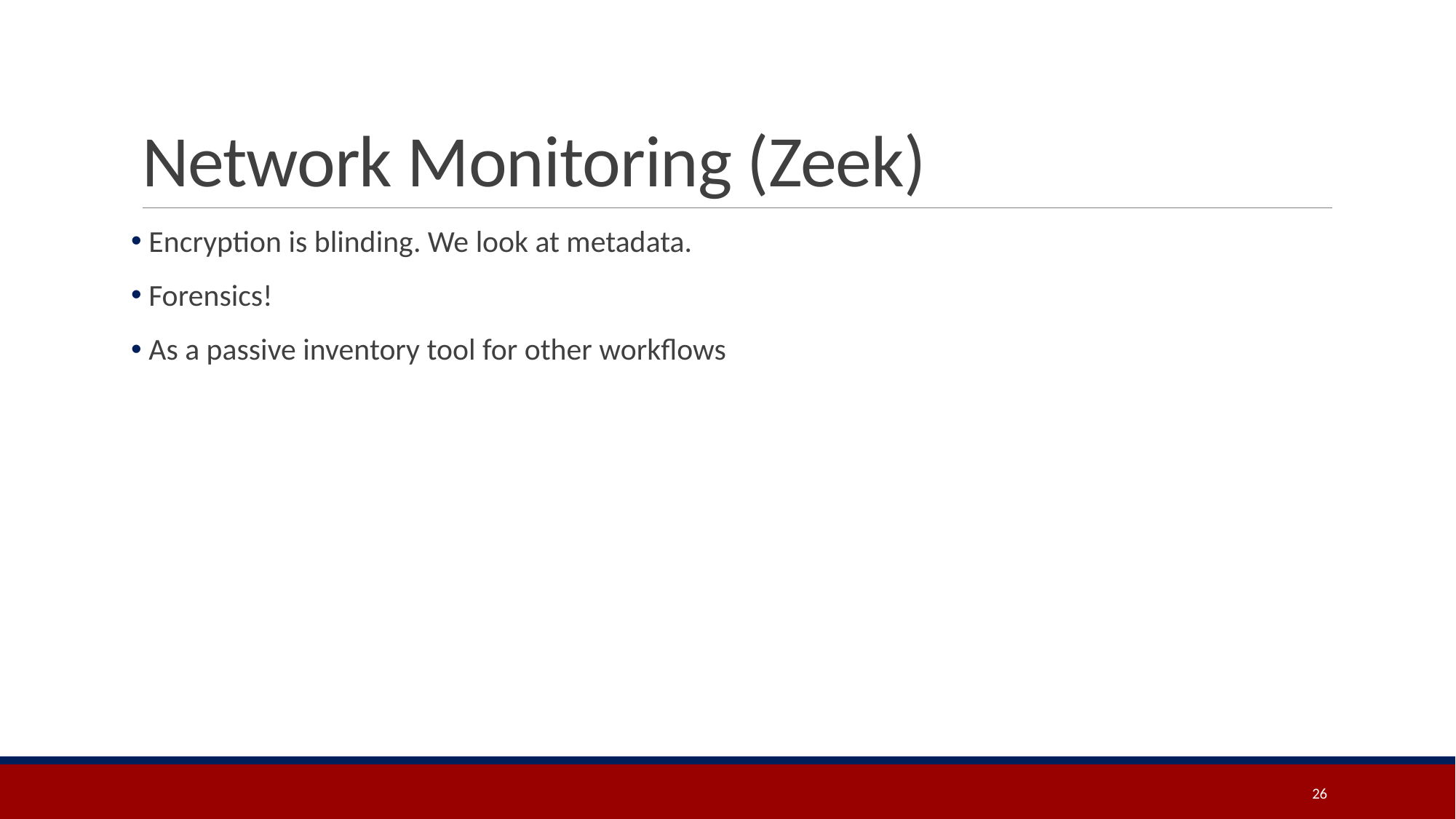

# Network Monitoring (Zeek)
 Encryption is blinding. We look at metadata.
 Forensics!
 As a passive inventory tool for other workflows
26